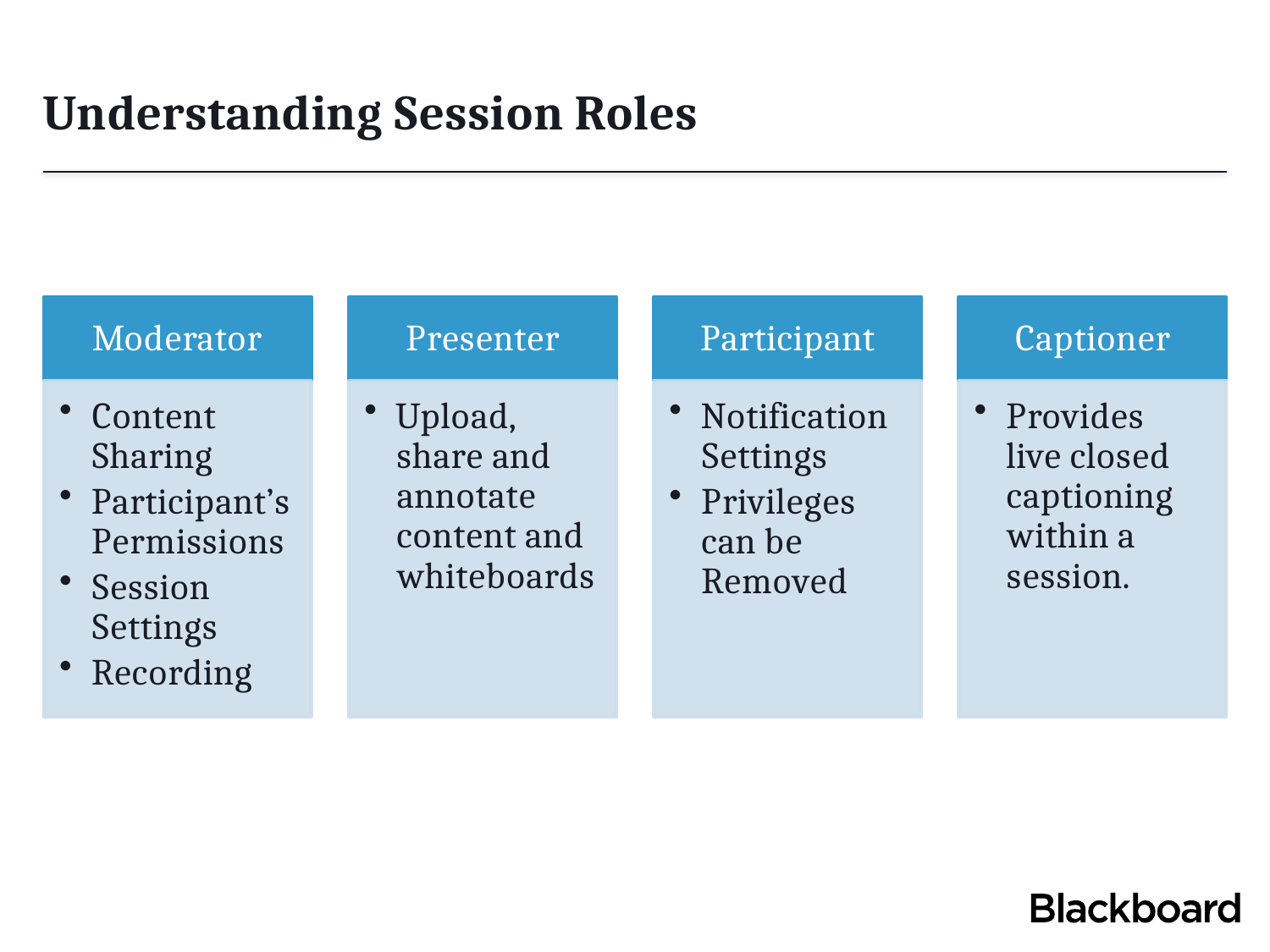

# Understanding Session Roles
Moderator
Content Sharing
Participant’s Permissions
Session Settings
Recording
Presenter
Upload, share and annotate content and whiteboards
Participant
Notification Settings
Privileges can be Removed
Captioner
Provides live closed captioning within a session.